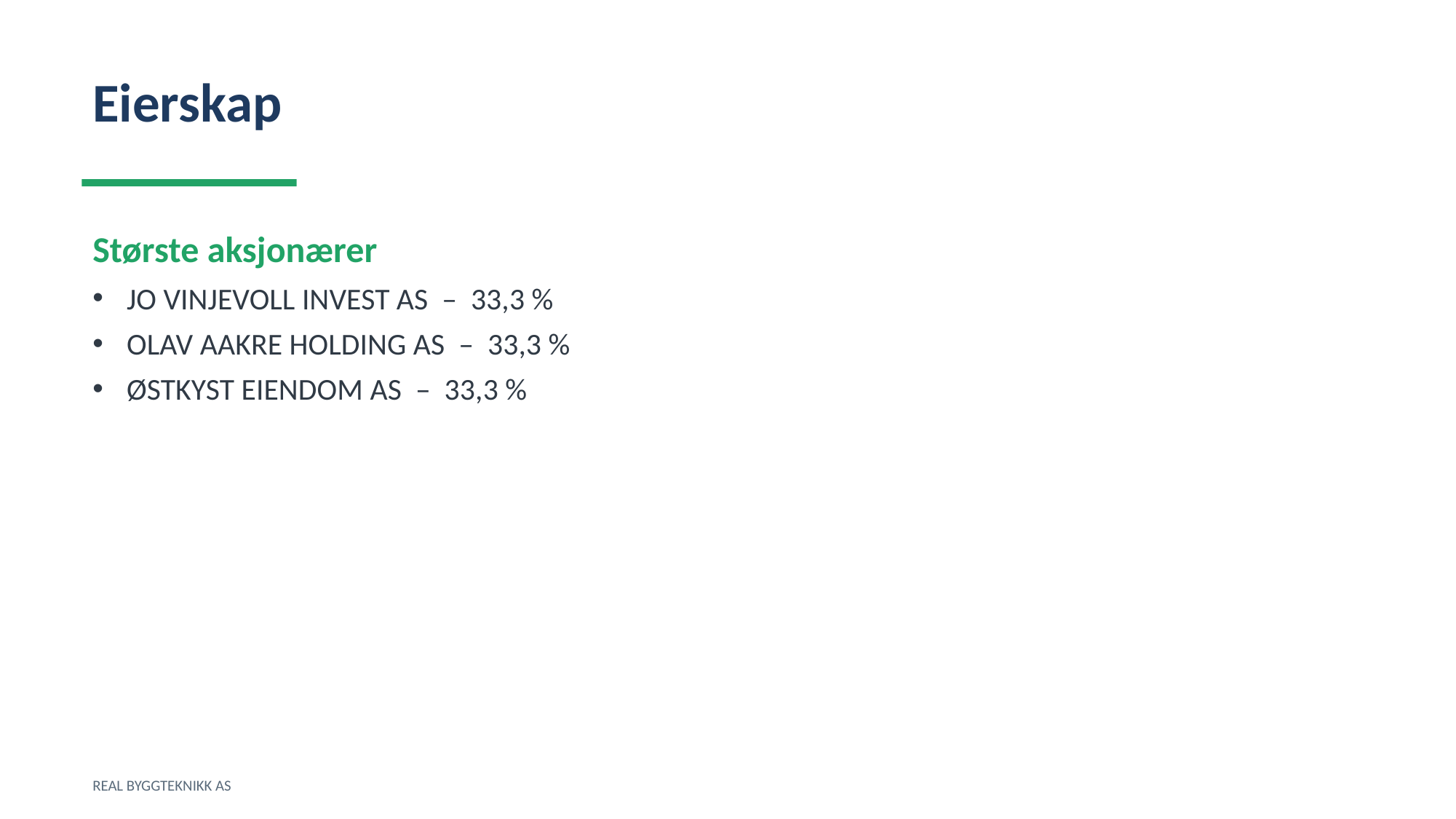

Eierskap

Største aksjonærer
JO VINJEVOLL INVEST AS  –  33,3 %
OLAV AAKRE HOLDING AS  –  33,3 %
ØSTKYST EIENDOM AS  –  33,3 %
REAL BYGGTEKNIKK AS